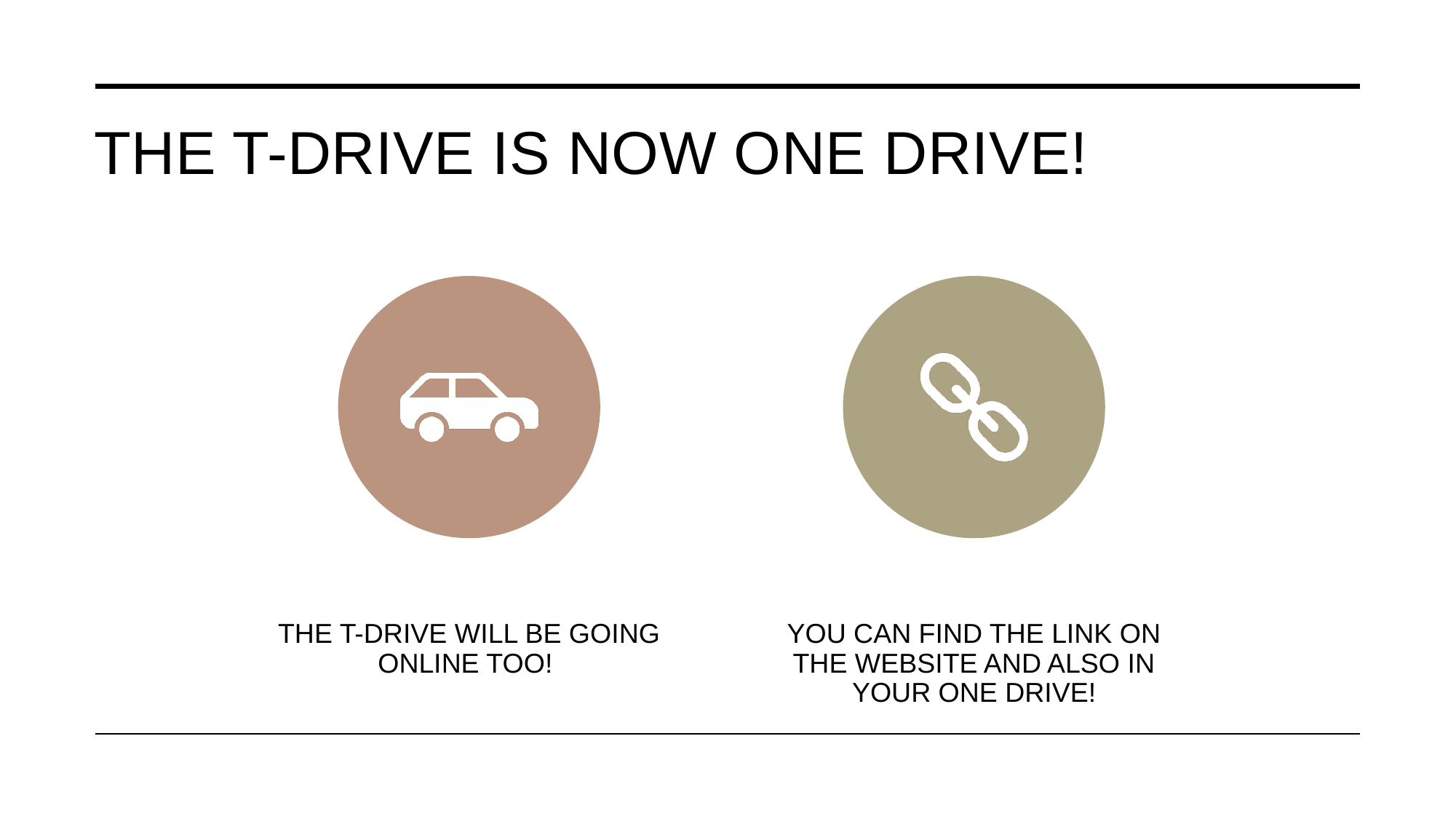

# The T-Drive is now One Drive!
The T-Drive will be going online too!
You can find the link on the website and also in your one drive!